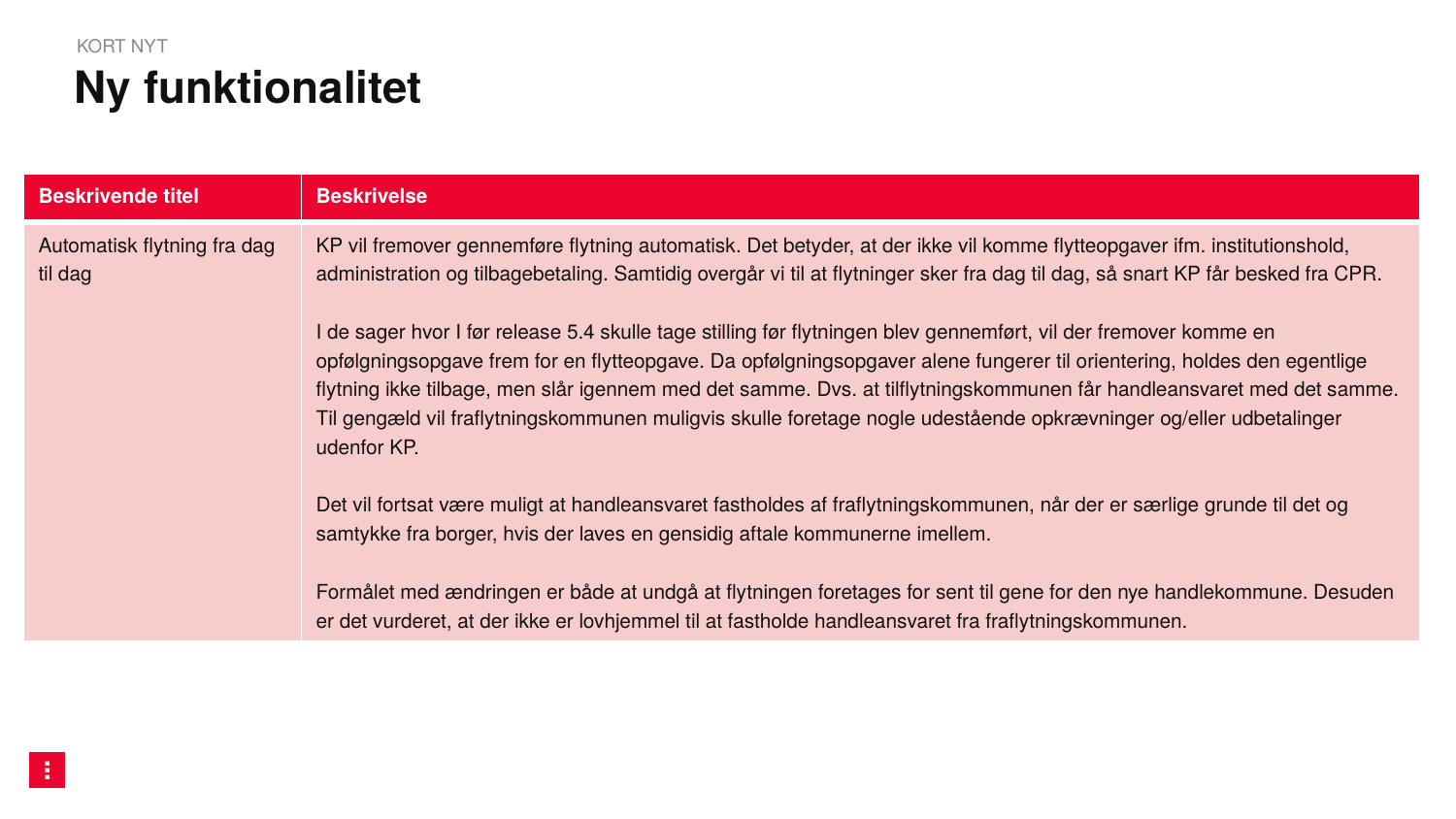

Kort nyt
# Ny funktionalitet
| Beskrivende titel | Beskrivelse |
| --- | --- |
| Automatisk flytning fra dag til dag | KP vil fremover gennemføre flytning automatisk. Det betyder, at der ikke vil komme flytteopgaver ifm. institutionshold, administration og tilbagebetaling. Samtidig overgår vi til at flytninger sker fra dag til dag, så snart KP får besked fra CPR. I de sager hvor I før release 5.4 skulle tage stilling før flytningen blev gennemført, vil der fremover komme en opfølgningsopgave frem for en flytteopgave. Da opfølgningsopgaver alene fungerer til orientering, holdes den egentlige flytning ikke tilbage, men slår igennem med det samme. Dvs. at tilflytningskommunen får handleansvaret med det samme. Til gengæld vil fraflytningskommunen muligvis skulle foretage nogle udestående opkrævninger og/eller udbetalinger udenfor KP. Det vil fortsat være muligt at handleansvaret fastholdes af fraflytningskommunen, når der er særlige grunde til det og samtykke fra borger, hvis der laves en gensidig aftale kommunerne imellem. Formålet med ændringen er både at undgå at flytningen foretages for sent til gene for den nye handlekommune. Desuden er det vurderet, at der ikke er lovhjemmel til at fastholde handleansvaret fra fraflytningskommunen. |